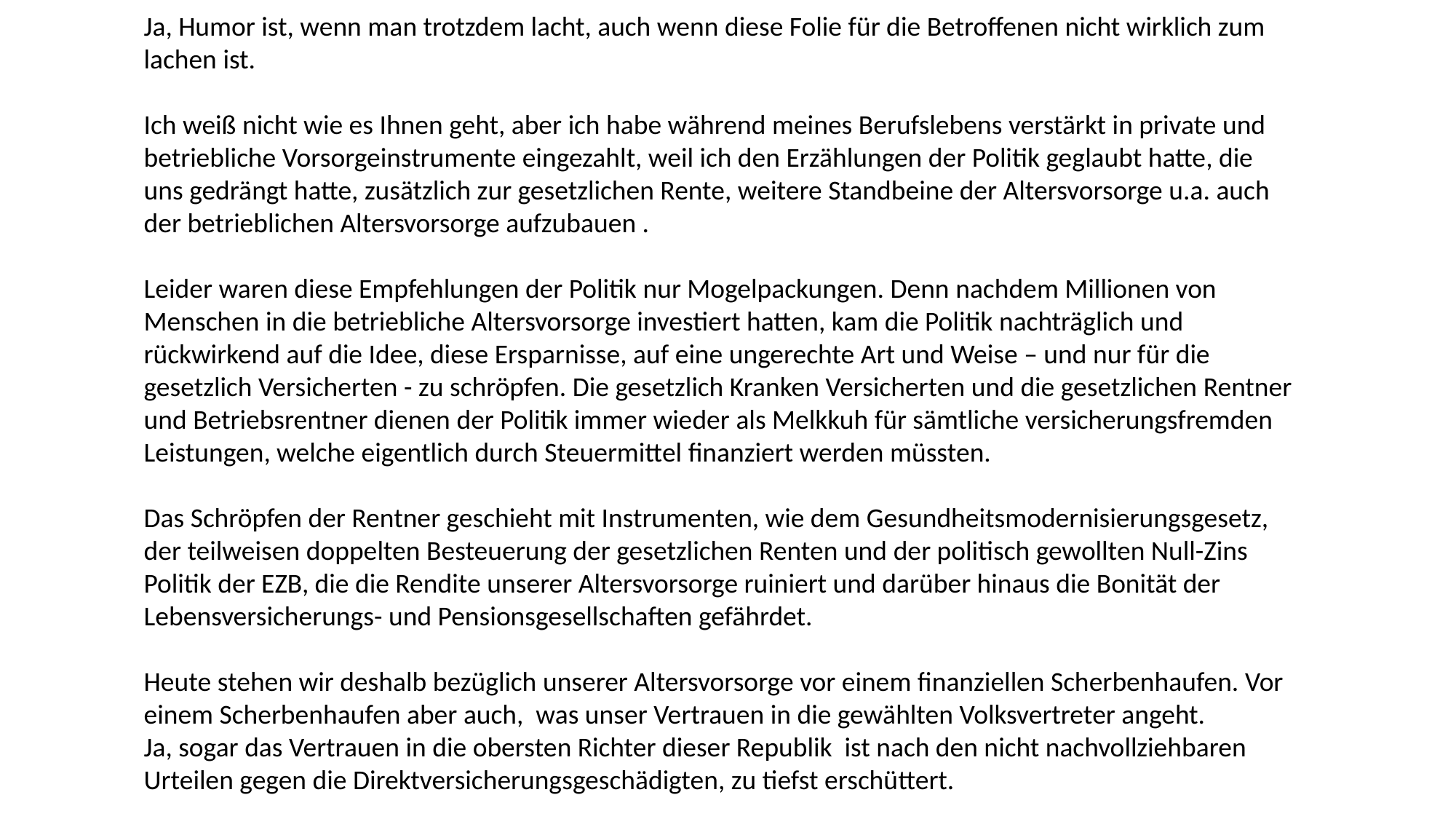

Ja, Humor ist, wenn man trotzdem lacht, auch wenn diese Folie für die Betroffenen nicht wirklich zum lachen ist.

Ich weiß nicht wie es Ihnen geht, aber ich habe während meines Berufslebens verstärkt in private und betriebliche Vorsorgeinstrumente eingezahlt, weil ich den Erzählungen der Politik geglaubt hatte, die uns gedrängt hatte, zusätzlich zur gesetzlichen Rente, weitere Standbeine der Altersvorsorge u.a. auch der betrieblichen Altersvorsorge aufzubauen .

Leider waren diese Empfehlungen der Politik nur Mogelpackungen. Denn nachdem Millionen von Menschen in die betriebliche Altersvorsorge investiert hatten, kam die Politik nachträglich und rückwirkend auf die Idee, diese Ersparnisse, auf eine ungerechte Art und Weise – und nur für die gesetzlich Versicherten - zu schröpfen. Die gesetzlich Kranken Versicherten und die gesetzlichen Rentner und Betriebsrentner dienen der Politik immer wieder als Melkkuh für sämtliche versicherungsfremden Leistungen, welche eigentlich durch Steuermittel finanziert werden müssten.

Das Schröpfen der Rentner geschieht mit Instrumenten, wie dem Gesundheitsmodernisierungsgesetz, der teilweisen doppelten Besteuerung der gesetzlichen Renten und der politisch gewollten Null-Zins Politik der EZB, die die Rendite unserer Altersvorsorge ruiniert und darüber hinaus die Bonität der Lebensversicherungs- und Pensionsgesellschaften gefährdet.

Heute stehen wir deshalb bezüglich unserer Altersvorsorge vor einem finanziellen Scherbenhaufen. Vor einem Scherbenhaufen aber auch,  was unser Vertrauen in die gewählten Volksvertreter angeht.
Ja, sogar das Vertrauen in die obersten Richter dieser Republik  ist nach den nicht nachvollziehbaren Urteilen gegen die Direktversicherungsgeschädigten, zu tiefst erschüttert.